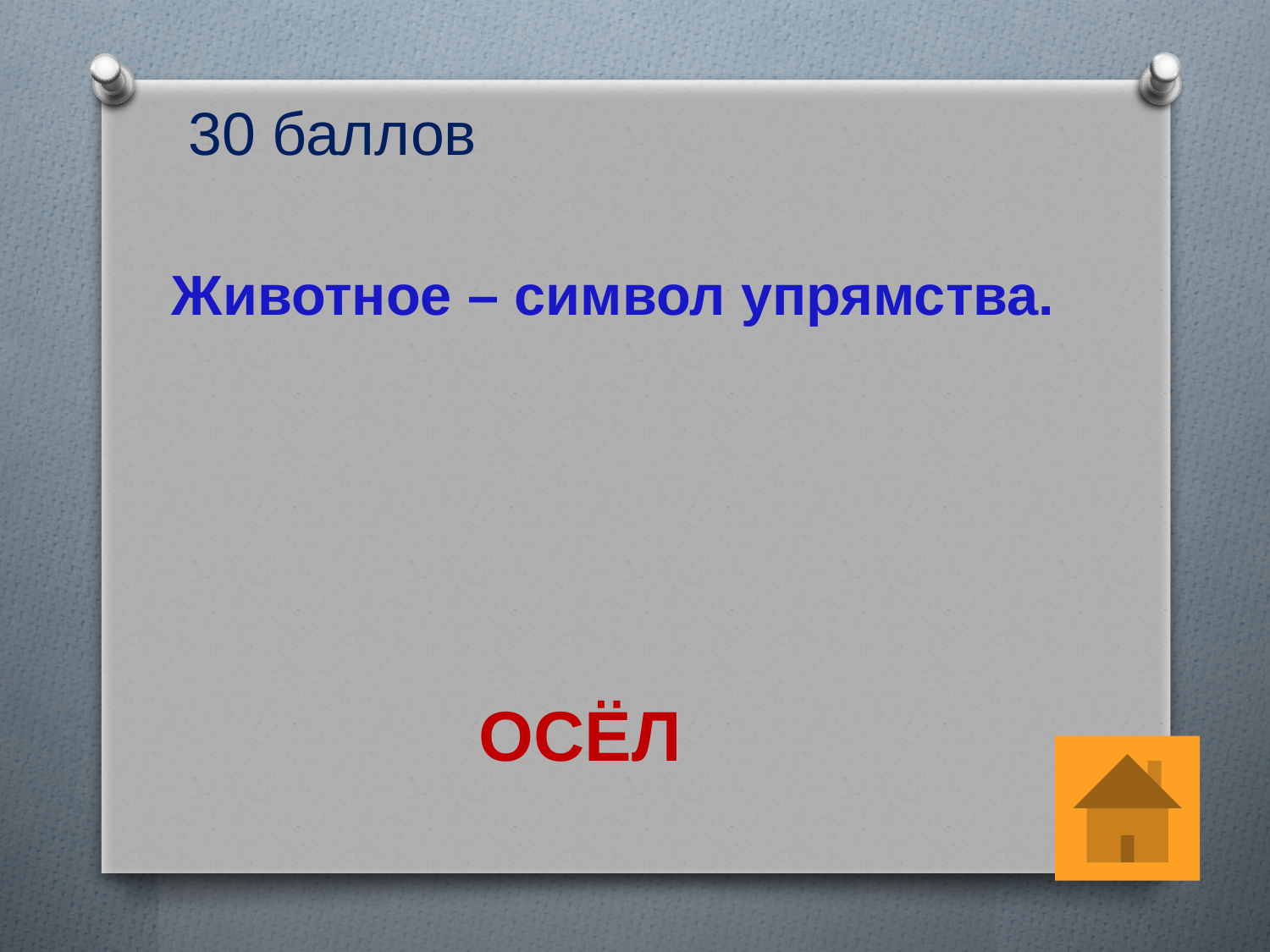

# 30 баллов
Животное – символ упрямства.

ОСЁЛ